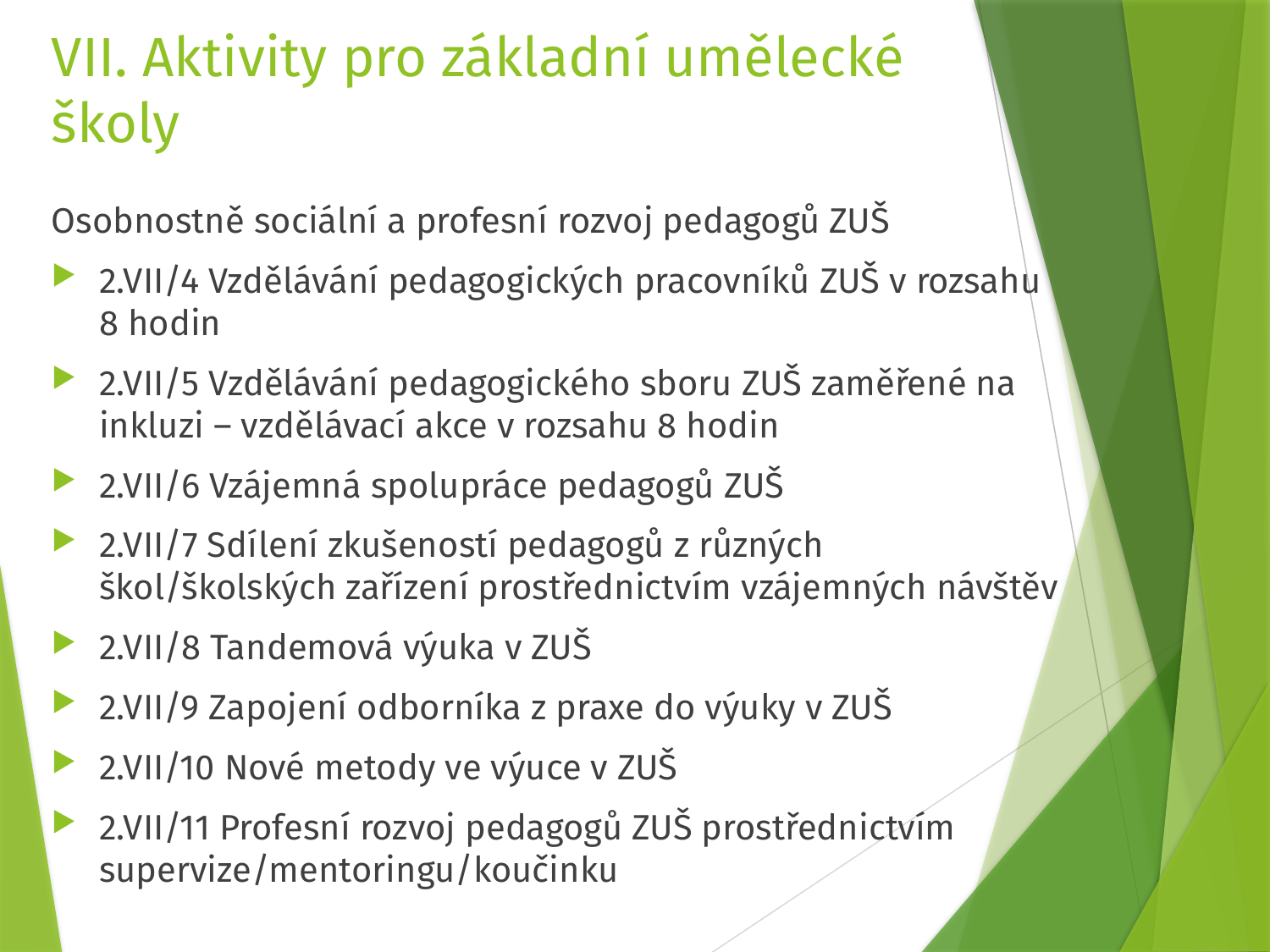

# VII. Aktivity pro základní umělecké školy
Osobnostně sociální a profesní rozvoj pedagogů ZUŠ
2.VII/4 Vzdělávání pedagogických pracovníků ZUŠ v rozsahu 8 hodin
2.VII/5 Vzdělávání pedagogického sboru ZUŠ zaměřené na inkluzi – vzdělávací akce v rozsahu 8 hodin
2.VII/6 Vzájemná spolupráce pedagogů ZUŠ
2.VII/7 Sdílení zkušeností pedagogů z různých škol/školských zařízení prostřednictvím vzájemných návštěv
2.VII/8 Tandemová výuka v ZUŠ
2.VII/9 Zapojení odborníka z praxe do výuky v ZUŠ
2.VII/10 Nové metody ve výuce v ZUŠ
2.VII/11 Profesní rozvoj pedagogů ZUŠ prostřednictvím supervize/mentoringu/koučinku